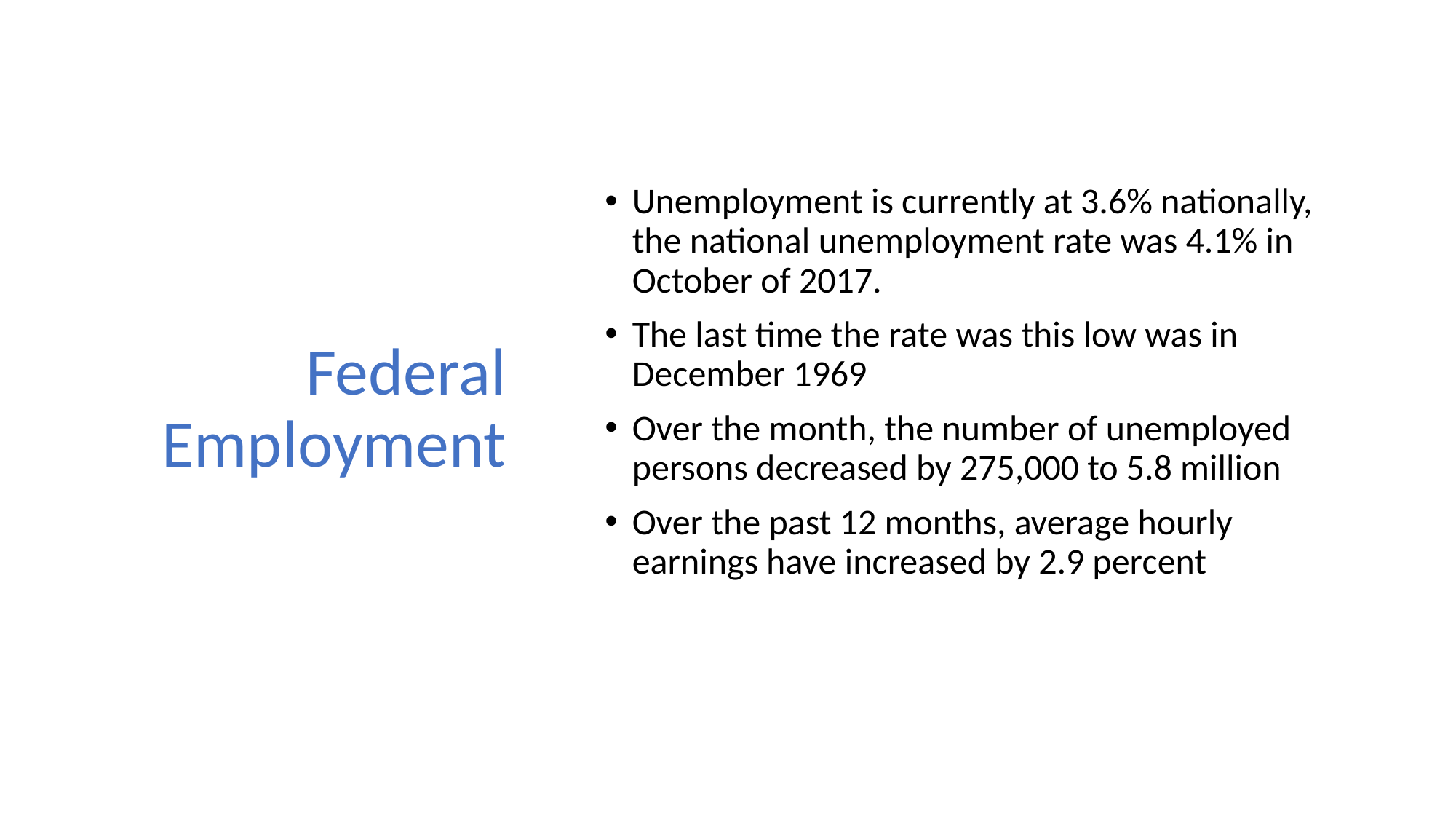

# Federal Employment
Unemployment is currently at 3.6% nationally, the national unemployment rate was 4.1% in October of 2017.
The last time the rate was this low was in December 1969
Over the month, the number of unemployed persons decreased by 275,000 to 5.8 million
Over the past 12 months, average hourly earnings have increased by 2.9 percent